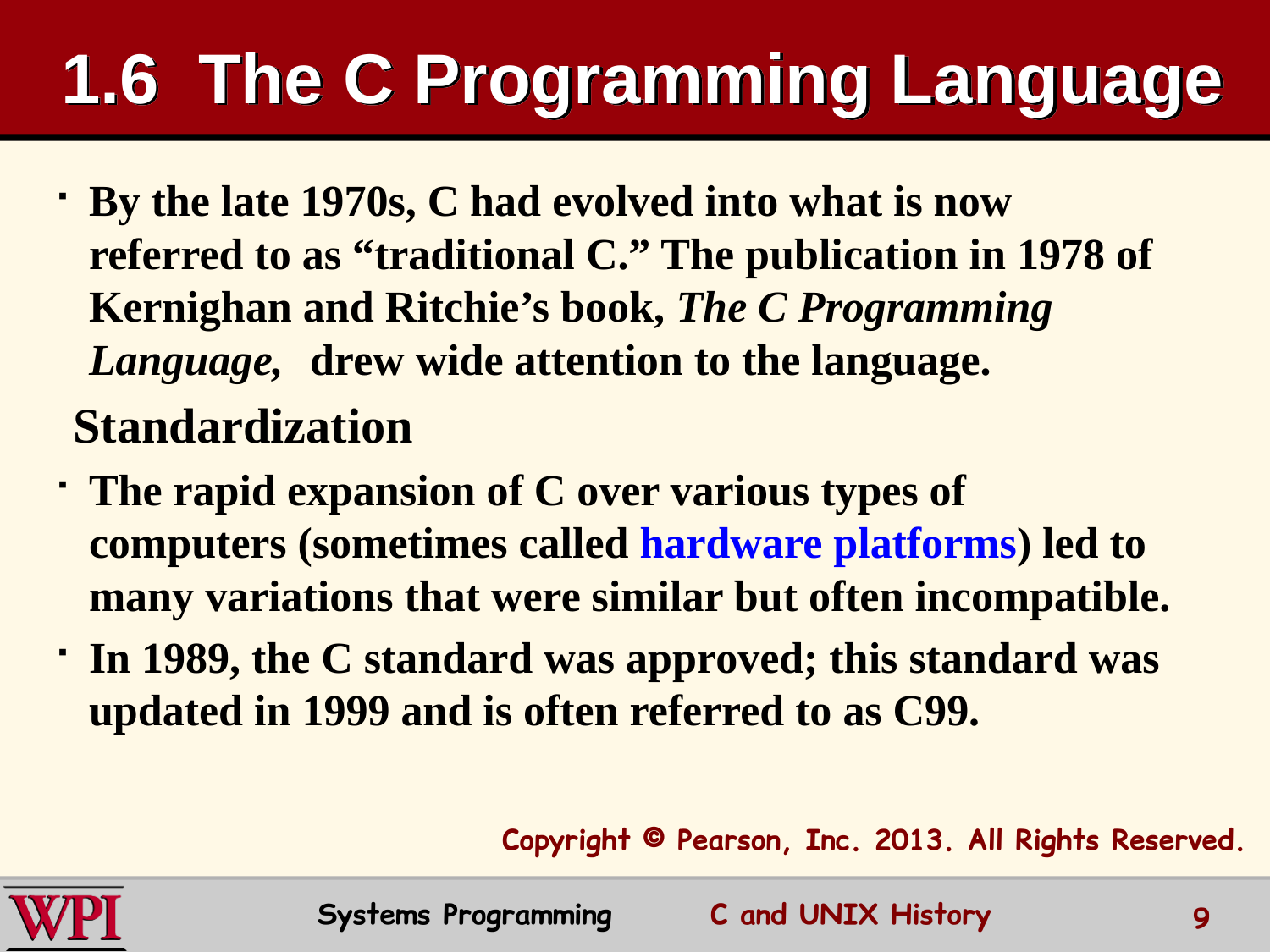

# 1.6  The C Programming Language
By the late 1970s, C had evolved into what is now referred to as “traditional C.” The publication in 1978 of Kernighan and Ritchie’s book, The C Programming Language, drew wide attention to the language.
Standardization
The rapid expansion of C over various types of computers (sometimes called hardware platforms) led to many variations that were similar but often incompatible.
In 1989, the C standard was approved; this standard was updated in 1999 and is often referred to as C99.
Copyright © Pearson, Inc. 2013. All Rights Reserved.
Systems Programming        C and UNIX History
9